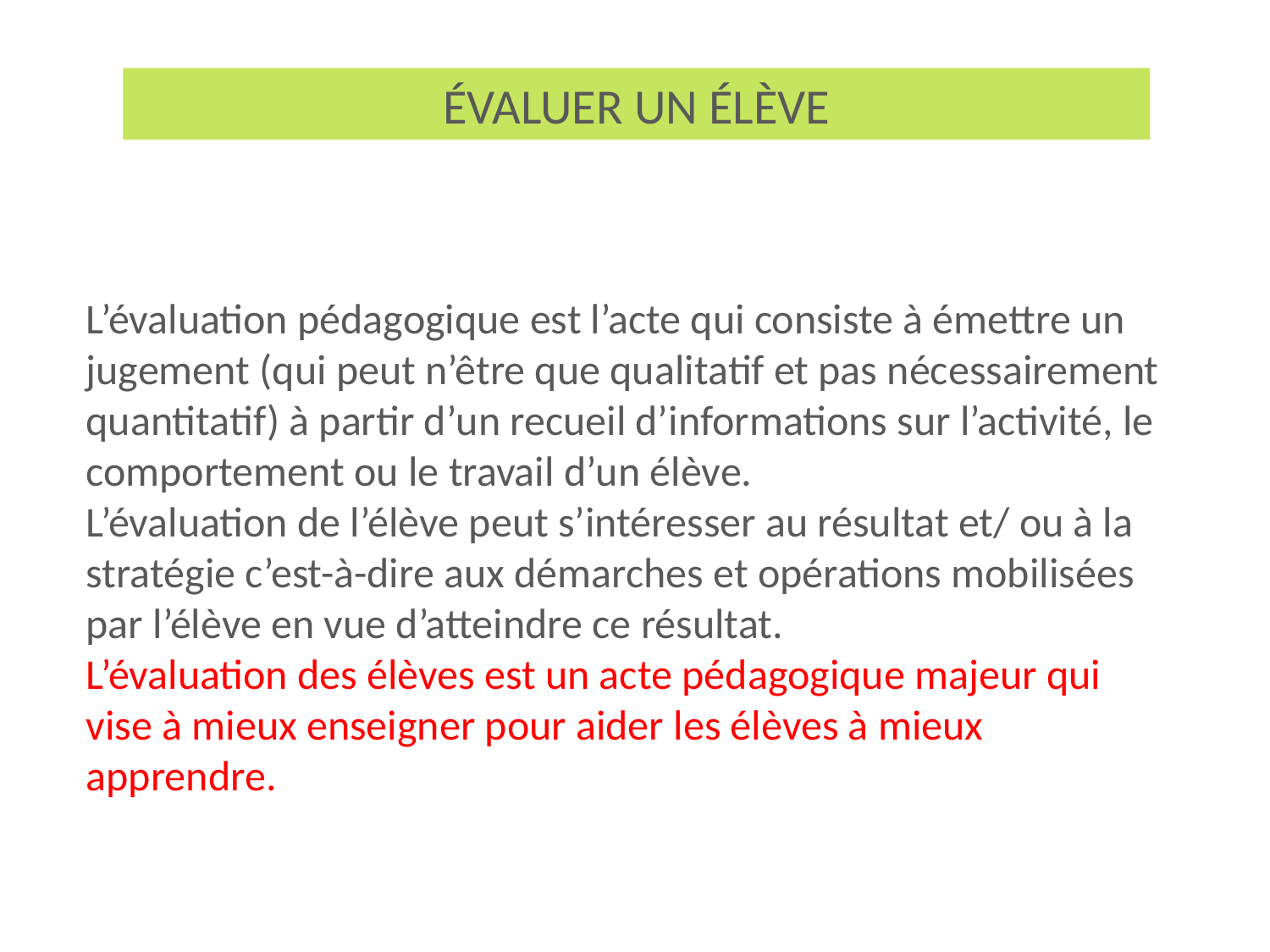

ÉVALUER UN ÉLÈVE

L’évaluation pédagogique est l’acte qui consiste à émettre un jugement (qui peut n’être que qualitatif et pas nécessairement quantitatif) à partir d’un recueil d’informations sur l’activité, le comportement ou le travail d’un élève.
L’évaluation de l’élève peut s’intéresser au résultat et/ ou à la stratégie c’est-à-dire aux démarches et opérations mobilisées par l’élève en vue d’atteindre ce résultat.
L’évaluation des élèves est un acte pédagogique majeur qui vise à mieux enseigner pour aider les élèves à mieux apprendre.